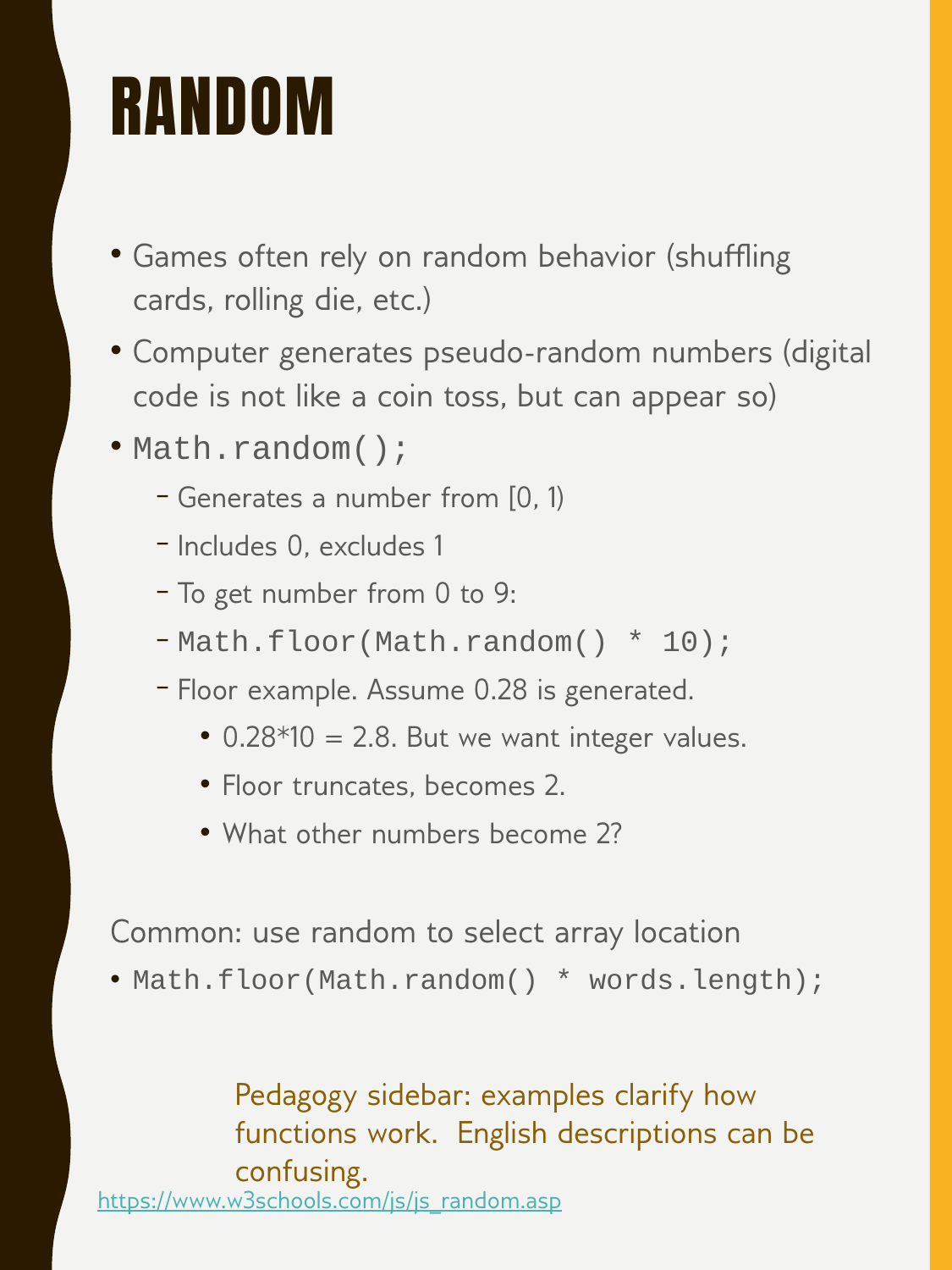

# Random
Games often rely on random behavior (shuffling cards, rolling die, etc.)
Computer generates pseudo-random numbers (digital code is not like a coin toss, but can appear so)
Math.random();
Generates a number from [0, 1)
Includes 0, excludes 1
To get number from 0 to 9:
Math.floor(Math.random() * 10);
Floor example. Assume 0.28 is generated.
0.28*10 = 2.8. But we want integer values.
Floor truncates, becomes 2.
What other numbers become 2?

Common: use random to select array location
Math.floor(Math.random() * words.length);
Pedagogy sidebar: examples clarify how functions work.  English descriptions can be confusing.
https://www.w3schools.com/js/js_random.asp